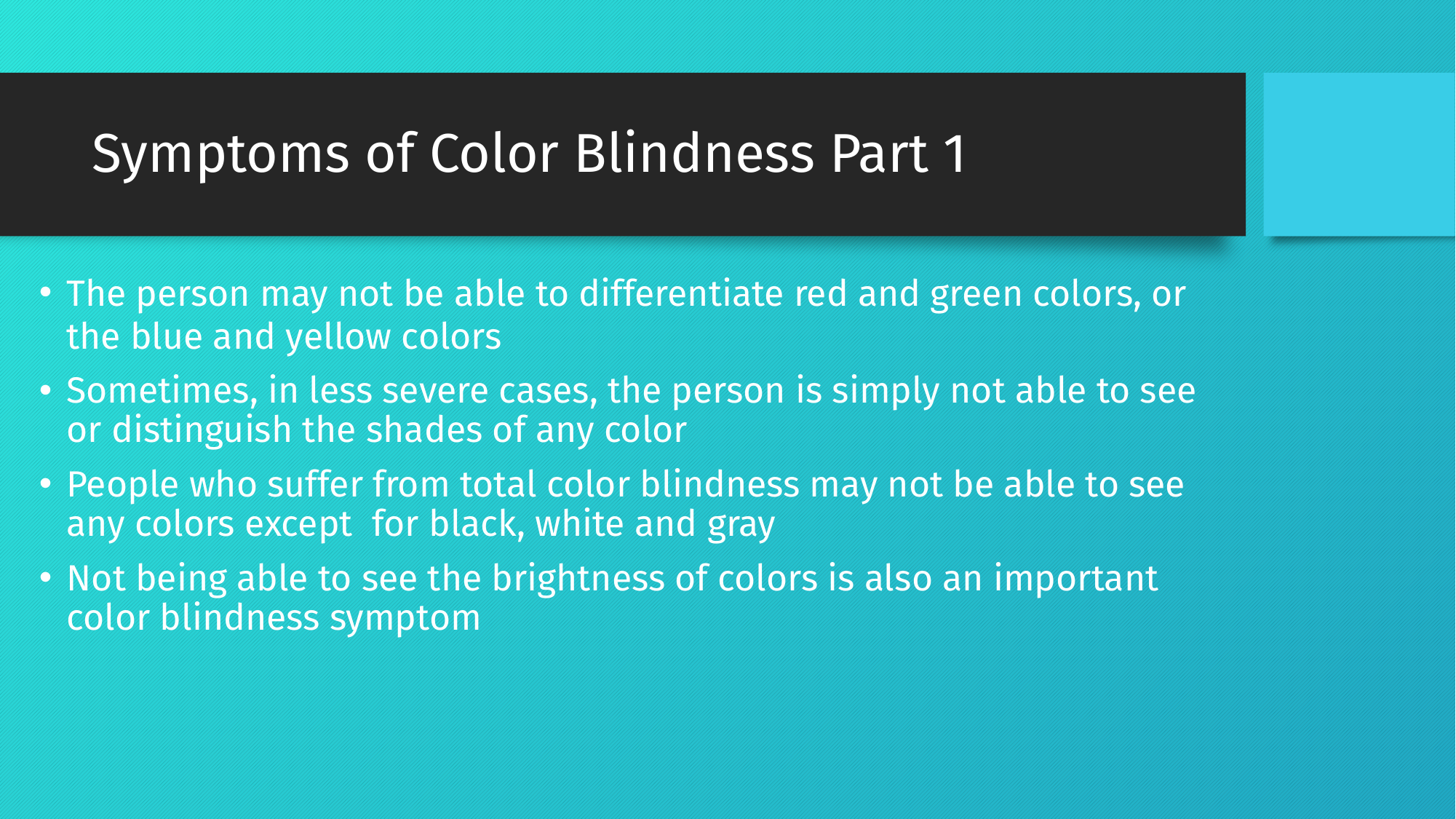

# Symptoms of Color Blindness Part 1
The person may not be able to differentiate red and green colors, or the blue and yellow colors
Sometimes, in less severe cases, the person is simply not able to see or distinguish the shades of any color
People who suffer from total color blindness may not be able to see any colors except  for black, white and gray
Not being able to see the brightness of colors is also an important color blindness symptom